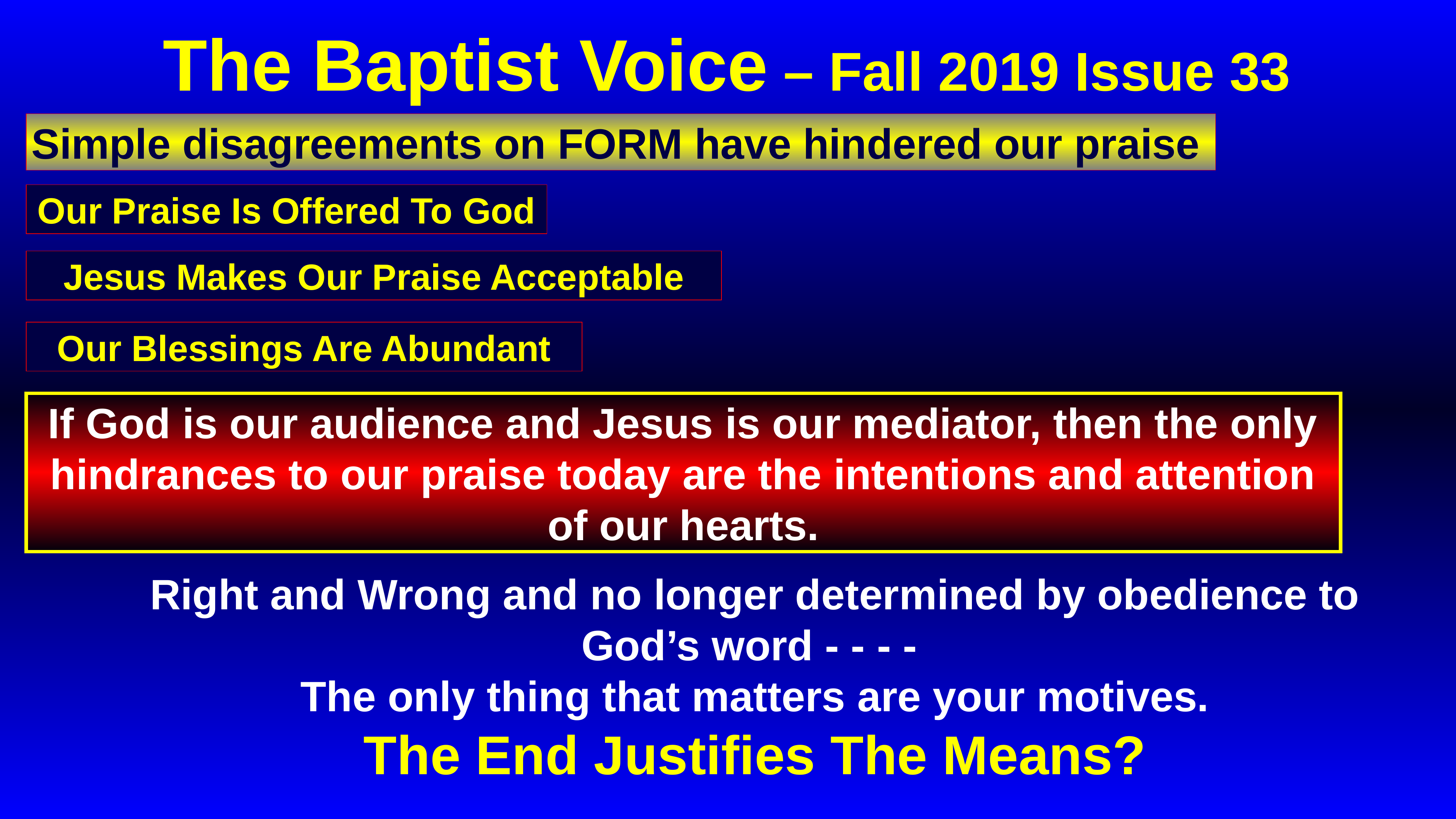

# The Baptist Voice – Fall 2019 Issue 33
Simple disagreements on FORM have hindered our praise
Our Praise Is Offered To God
Jesus Makes Our Praise Acceptable
Our Blessings Are Abundant
If God is our audience and Jesus is our mediator, then the only hindrances to our praise today are the intentions and attention of our hearts.
Right and Wrong and no longer determined by obedience to God’s word - - - -
The only thing that matters are your motives.
The End Justifies The Means?